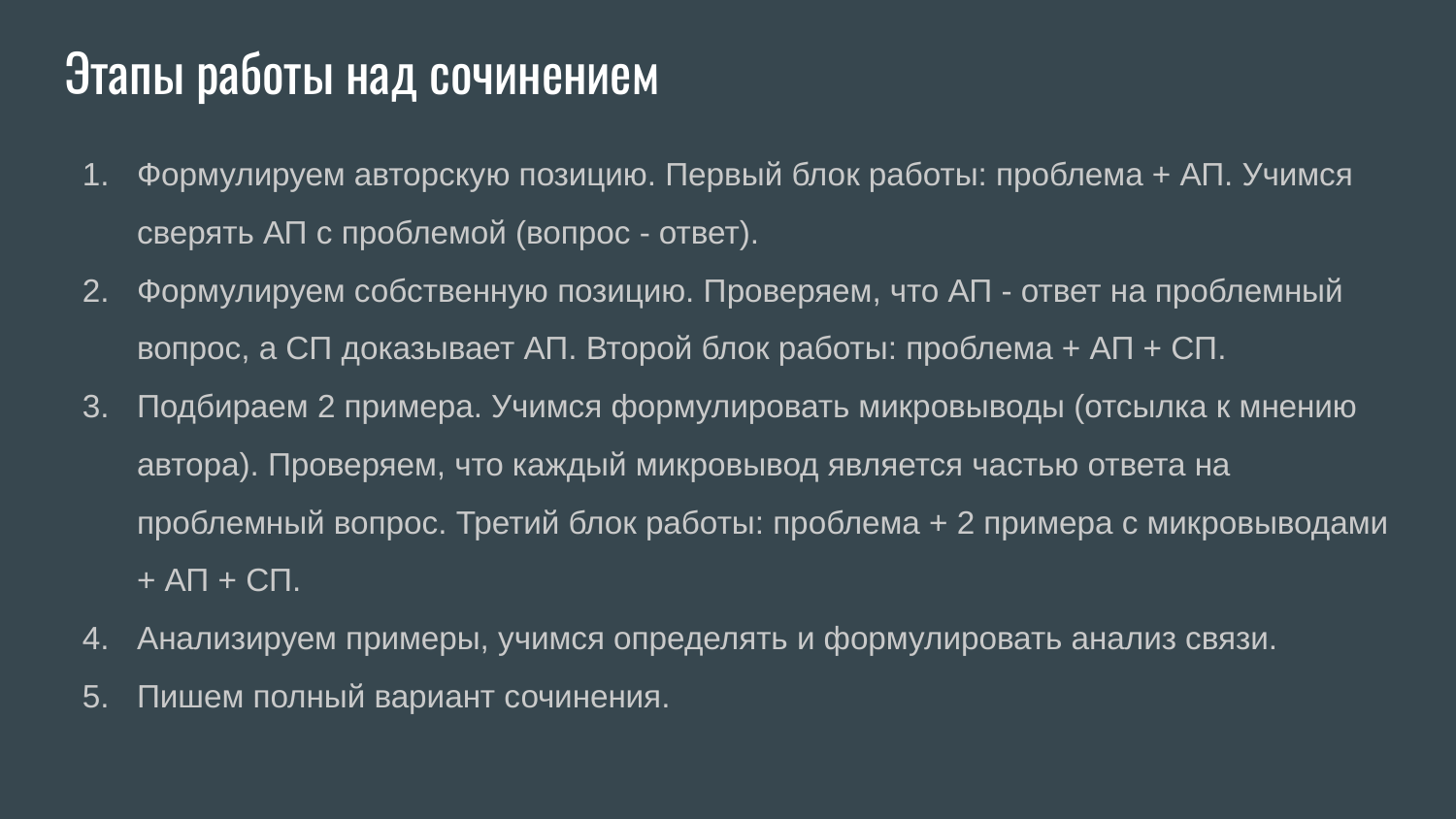

# Этапы работы над сочинением
Формулируем авторскую позицию. Первый блок работы: проблема + АП. Учимся сверять АП с проблемой (вопрос - ответ).
Формулируем собственную позицию. Проверяем, что АП - ответ на проблемный вопрос, а СП доказывает АП. Второй блок работы: проблема + АП + СП.
Подбираем 2 примера. Учимся формулировать микровыводы (отсылка к мнению автора). Проверяем, что каждый микровывод является частью ответа на проблемный вопрос. Третий блок работы: проблема + 2 примера с микровыводами + АП + СП.
Анализируем примеры, учимся определять и формулировать анализ связи.
Пишем полный вариант сочинения.